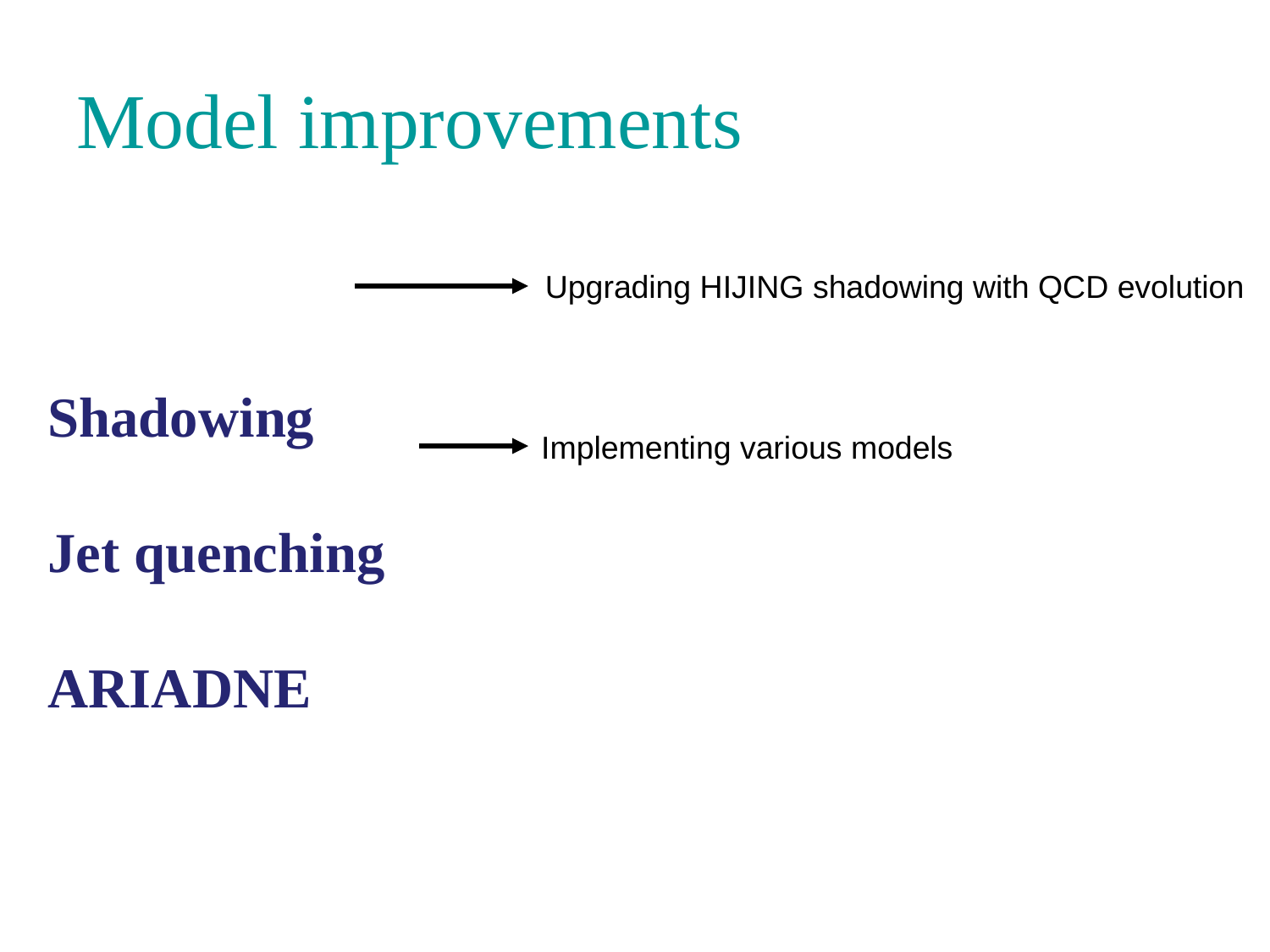

Model improvements
Shadowing

Jet quenching

ARIADNE
Upgrading HIJING shadowing with QCD evolution
Implementing various models